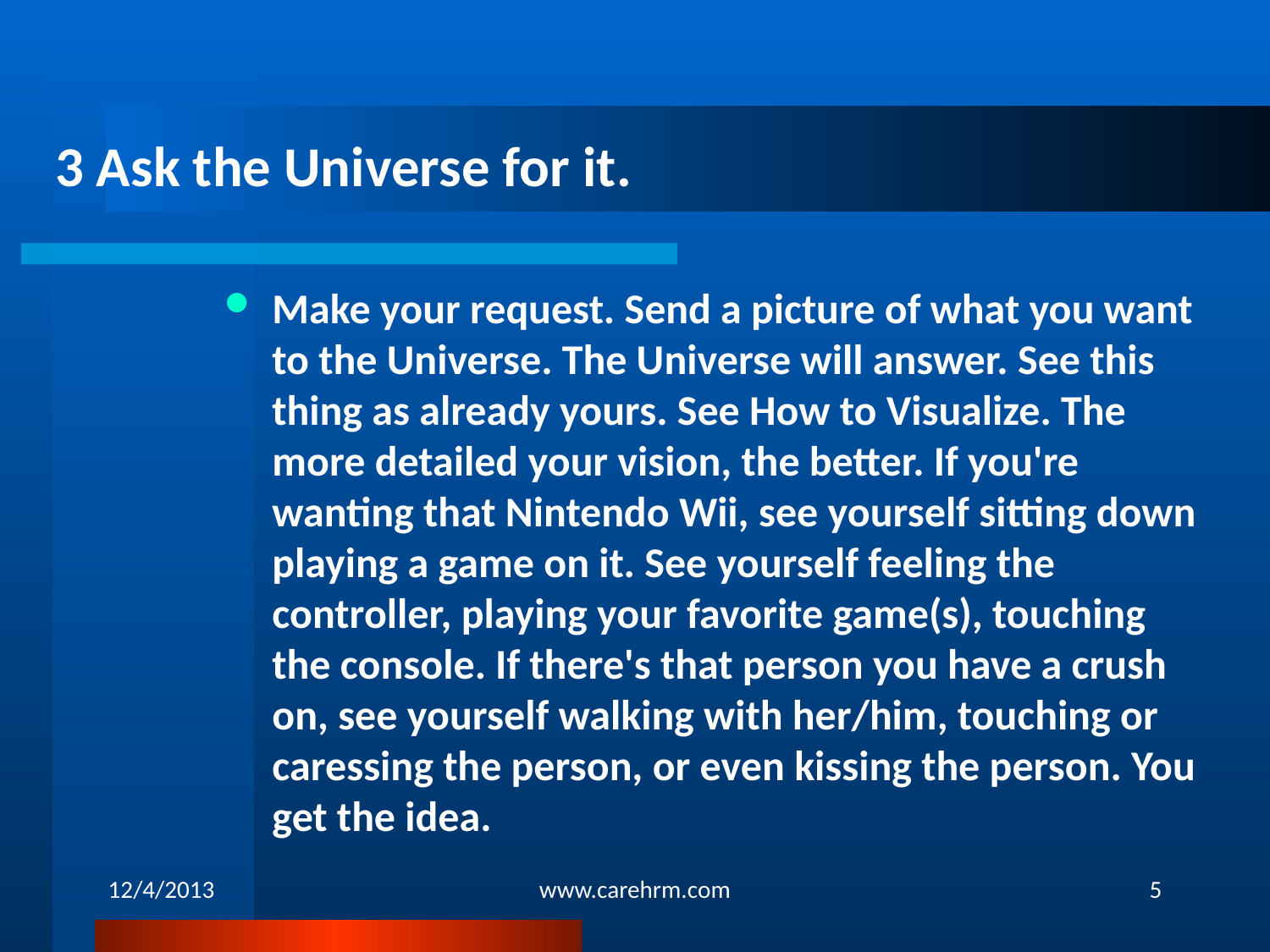

# 3 Ask the Universe for it.
Make your request. Send a picture of what you want to the Universe. The Universe will answer. See this thing as already yours. See How to Visualize. The more detailed your vision, the better. If you're wanting that Nintendo Wii, see yourself sitting down playing a game on it. See yourself feeling the controller, playing your favorite game(s), touching the console. If there's that person you have a crush on, see yourself walking with her/him, touching or caressing the person, or even kissing the person. You get the idea.
12/4/2013
www.carehrm.com
5